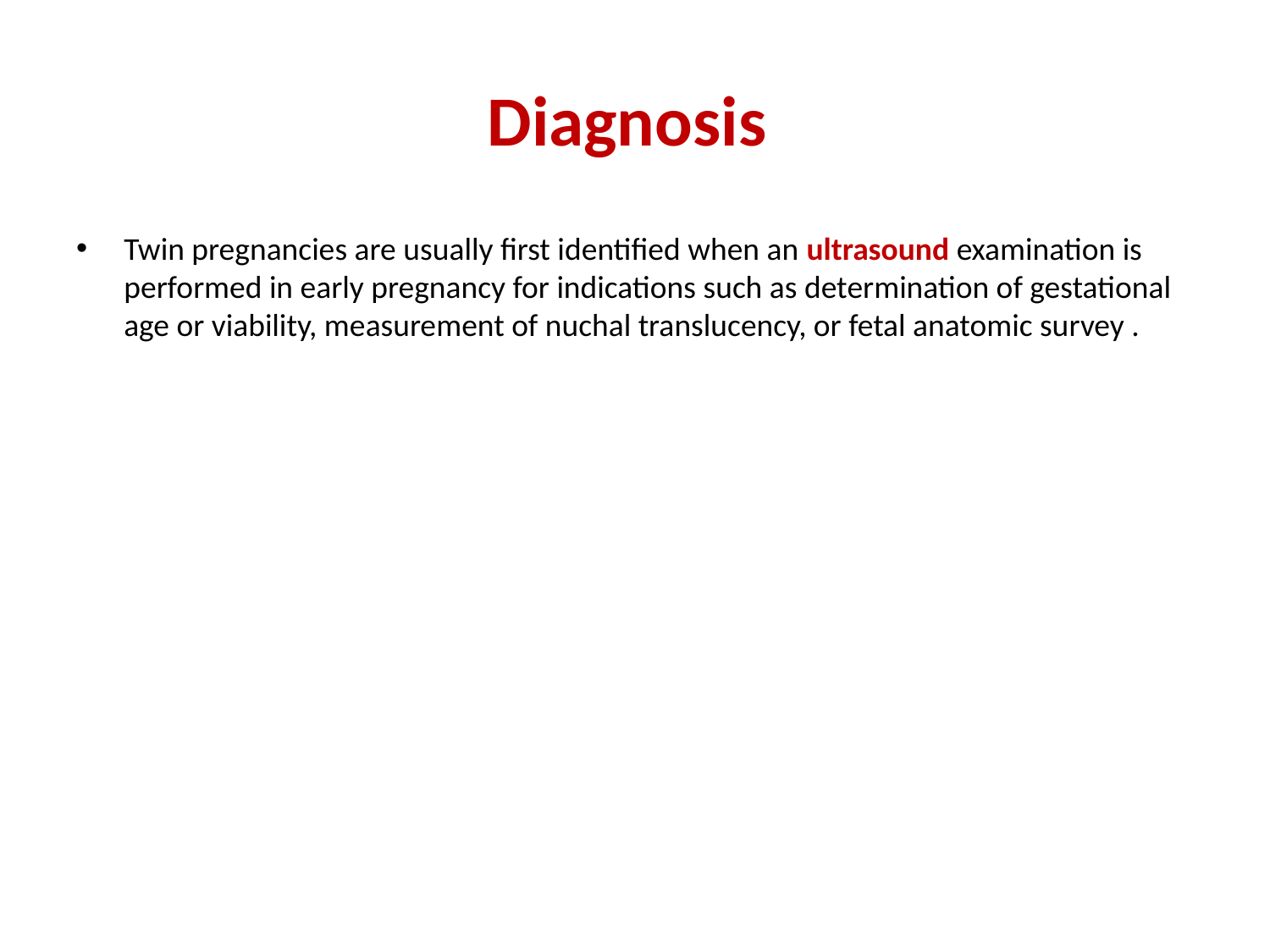

# Diagnosis
Twin pregnancies are usually first identified when an ultrasound examination is performed in early pregnancy for indications such as determination of gestational age or viability, measurement of nuchal translucency, or fetal anatomic survey .